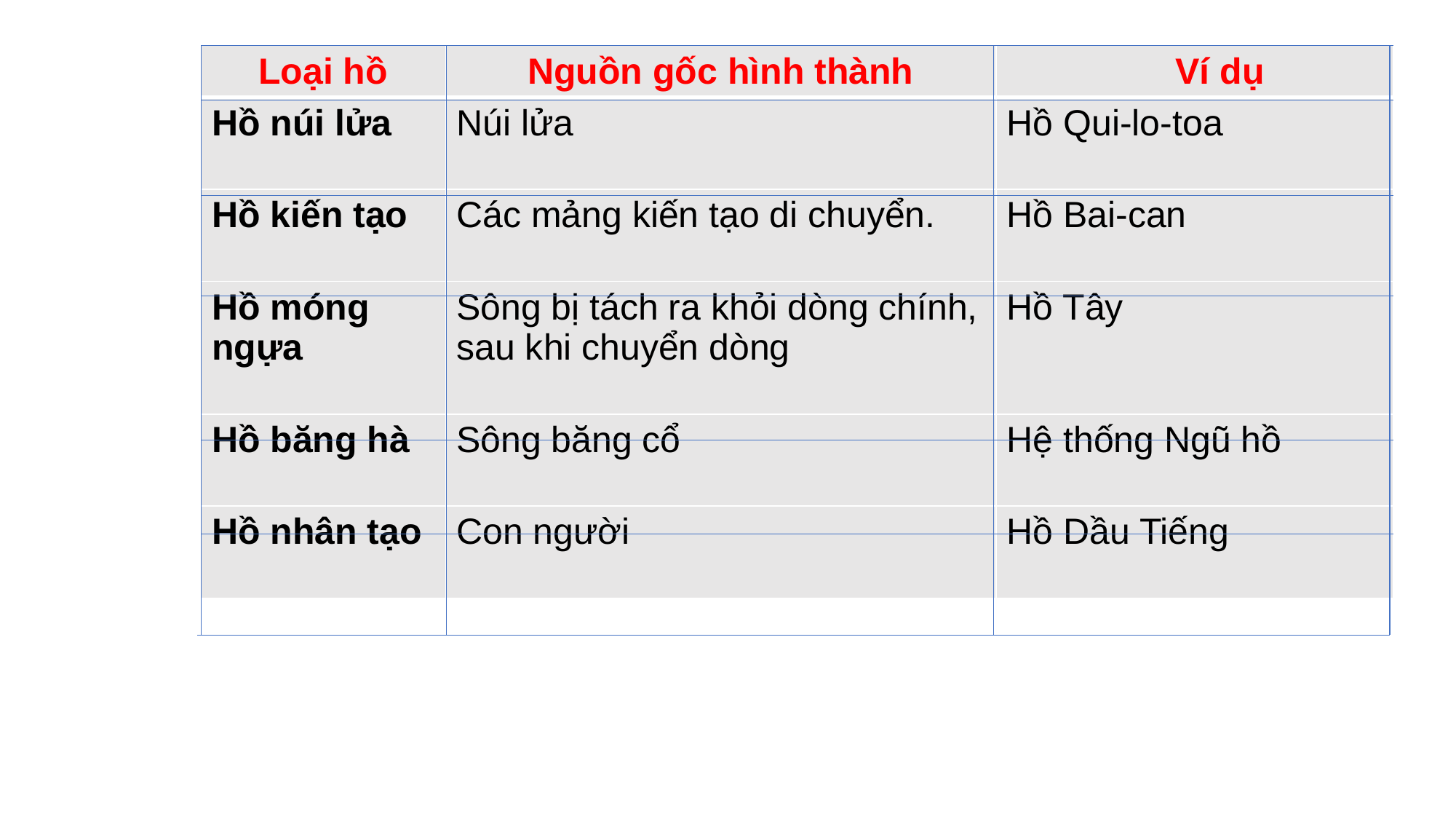

| Loại hồ | Nguồn gốc hình thành | Ví dụ |
| --- | --- | --- |
| Hồ núi lửa | Núi lửa | Hồ Qui-lo-toa |
| Hồ kiến tạo | Các mảng kiến tạo di chuyển. | Hồ Bai-can |
| Hồ móng ngựa | Sông bị tách ra khỏi dòng chính, sau khi chuyển dòng | Hồ Tây |
| Hồ băng hà | Sông băng cổ | Hệ thống Ngũ hồ |
| Hồ nhân tạo | Con người | Hồ Dầu Tiếng |